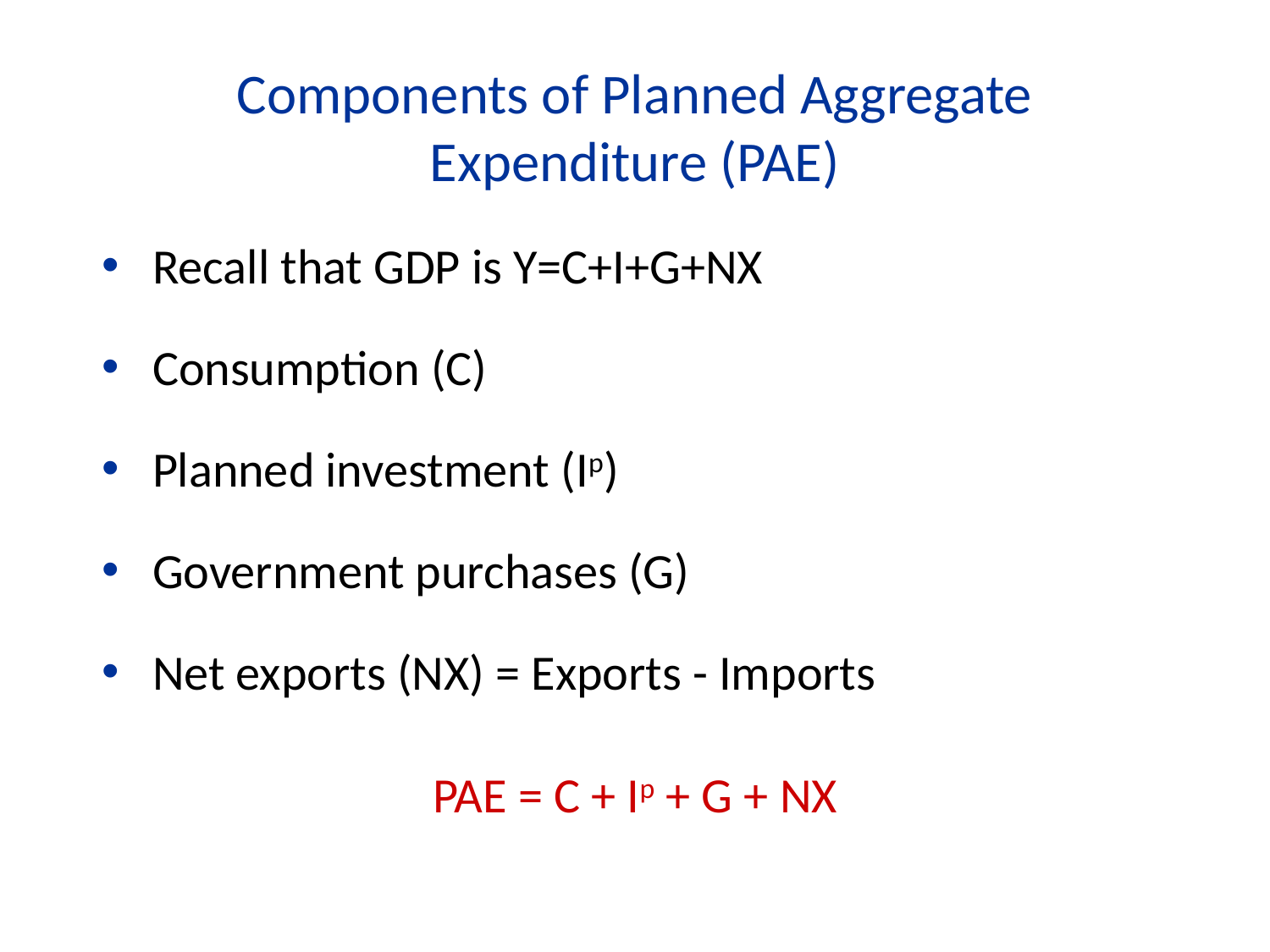

Components of Planned Aggregate Expenditure (PAE)
Recall that GDP is Y=C+I+G+NX
Consumption (C)
Planned investment (Ip)
Government purchases (G)
Net exports (NX) = Exports - Imports
PAE = C + Ip + G + NX